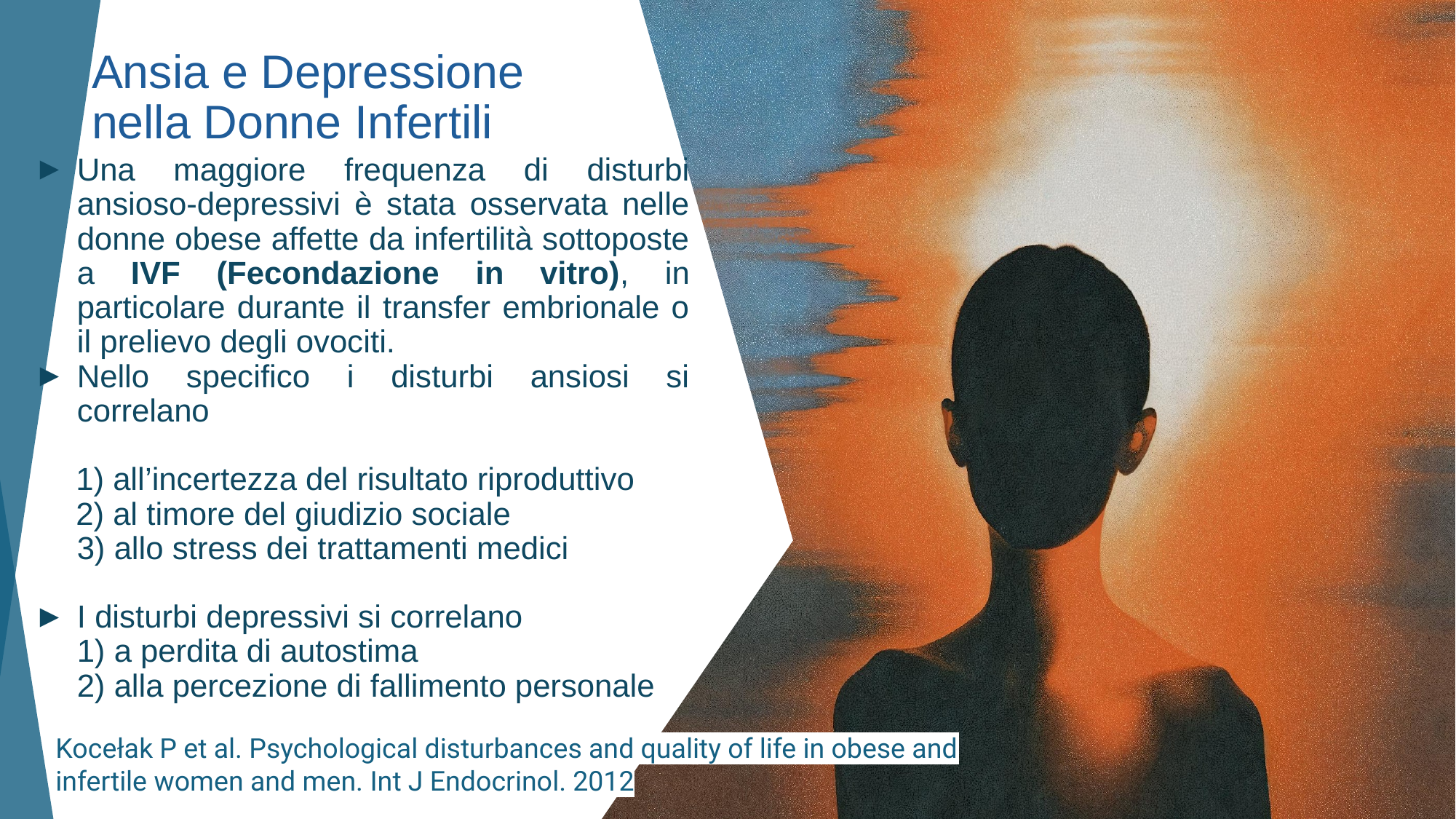

# Ansia e Depressione nella Donne Infertili
Una maggiore frequenza di disturbi ansioso-depressivi è stata osservata nelle donne obese affette da infertilità sottoposte a IVF (Fecondazione in vitro), in particolare durante il transfer embrionale o il prelievo degli ovociti.
Nello specifico i disturbi ansiosi si correlano

      1) all’incertezza del risultato riproduttivo
      2) al timore del giudizio sociale
3) allo stress dei trattamenti medici

I disturbi depressivi si correlano
1) a perdita di autostima
2) alla percezione di fallimento personale
Kocełak P et al. Psychological disturbances and quality of life in obese and infertile women and men. Int J Endocrinol. 2012